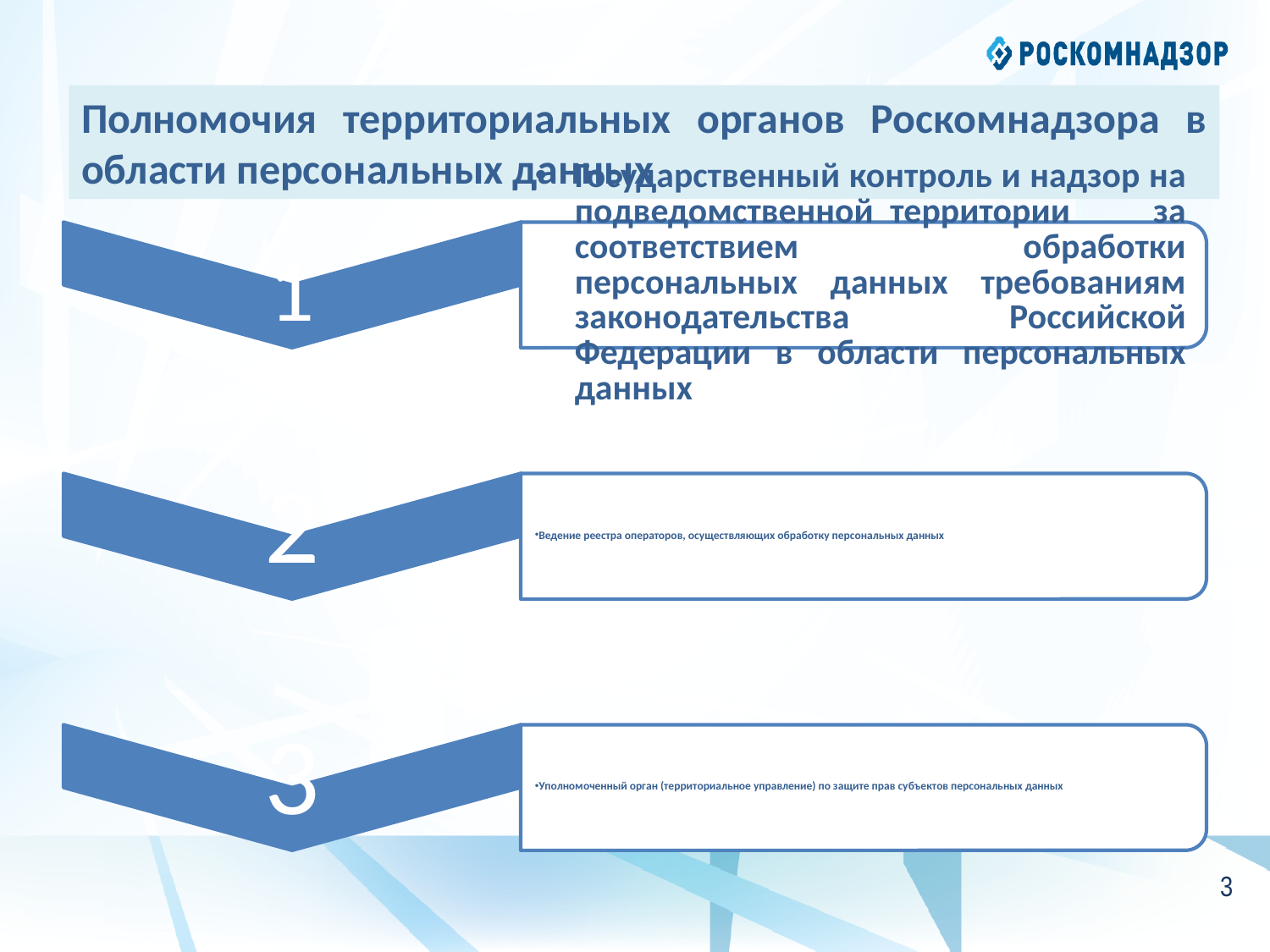

Полномочия территориальных органов Роскомнадзора в области персональных данных
1
2
Ведение реестра операторов, осуществляющих обработку персональных данных
3
Уполномоченный орган (территориальное управление) по защите прав субъектов персональных данных
3